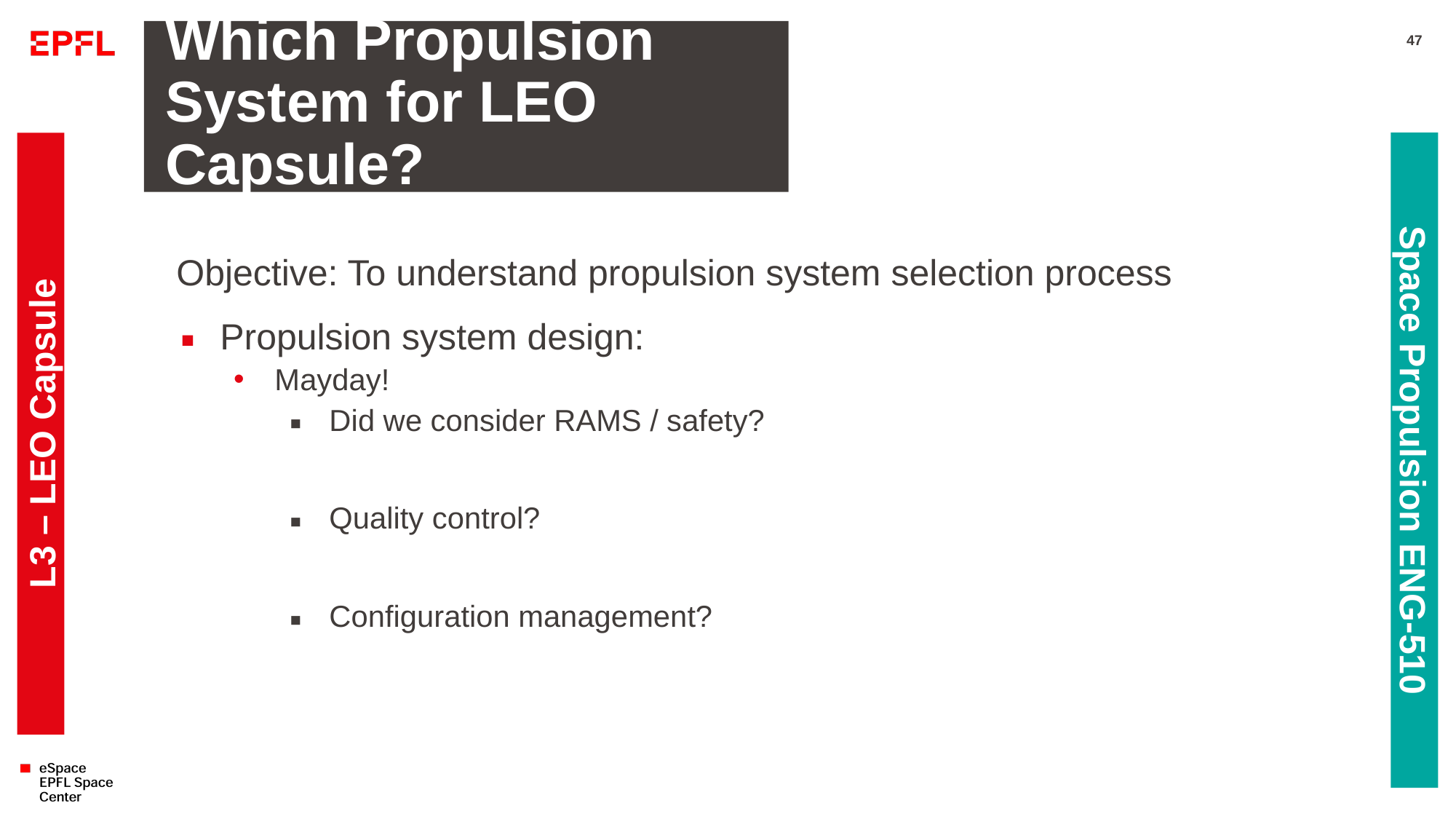

# Which Propulsion System for LEO Capsule?
47
Objective: To understand propulsion system selection process
Propulsion system design:
Mayday!
Did we consider RAMS / safety?

Quality control?

Configuration management?

L3 – LEO Capsule
Space Propulsion ENG-510